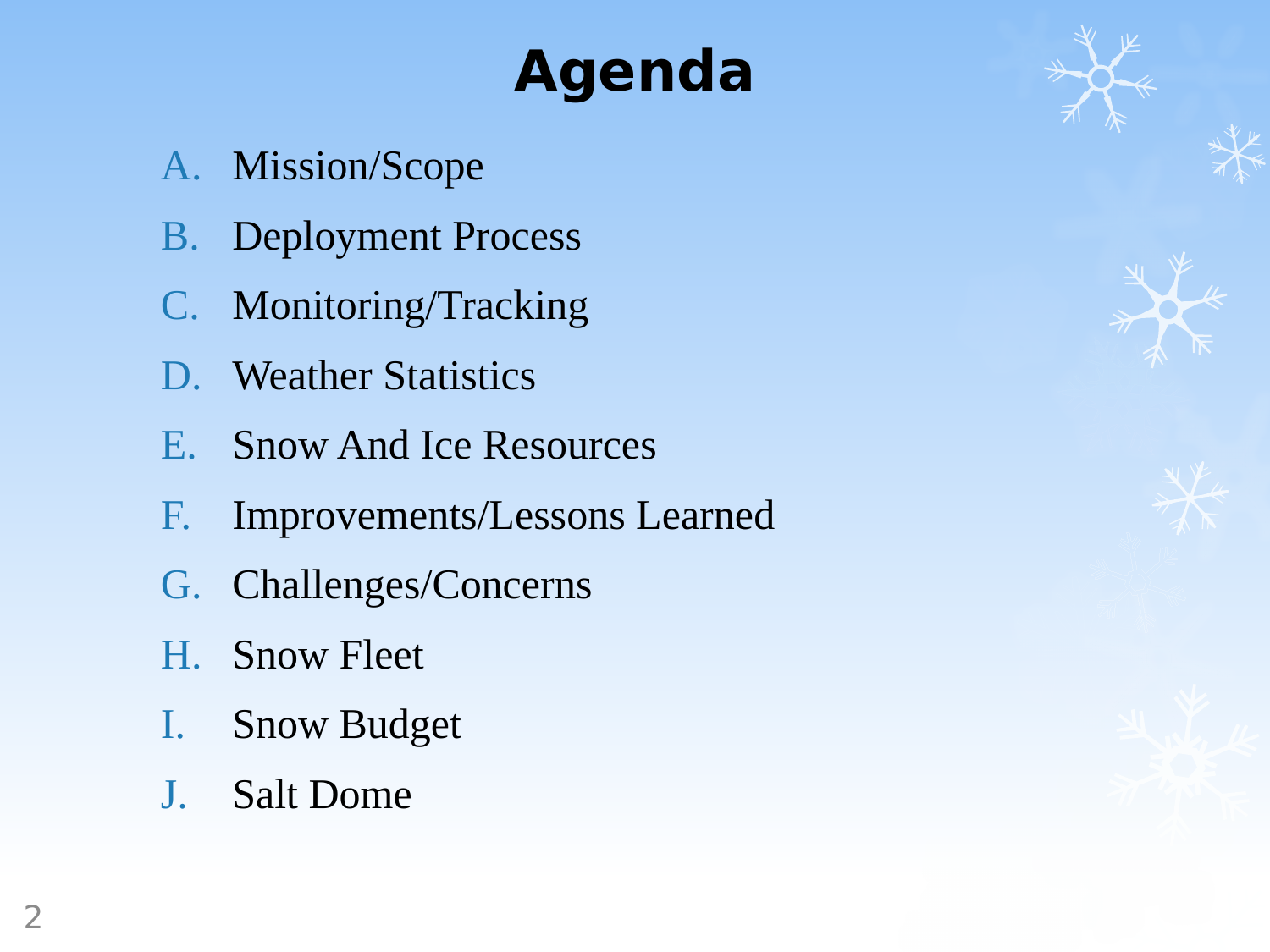

# Agenda
Mission/Scope
Deployment Process
Monitoring/Tracking
Weather Statistics
Snow And Ice Resources
Improvements/Lessons Learned
Challenges/Concerns
Snow Fleet
Snow Budget
Salt Dome

2